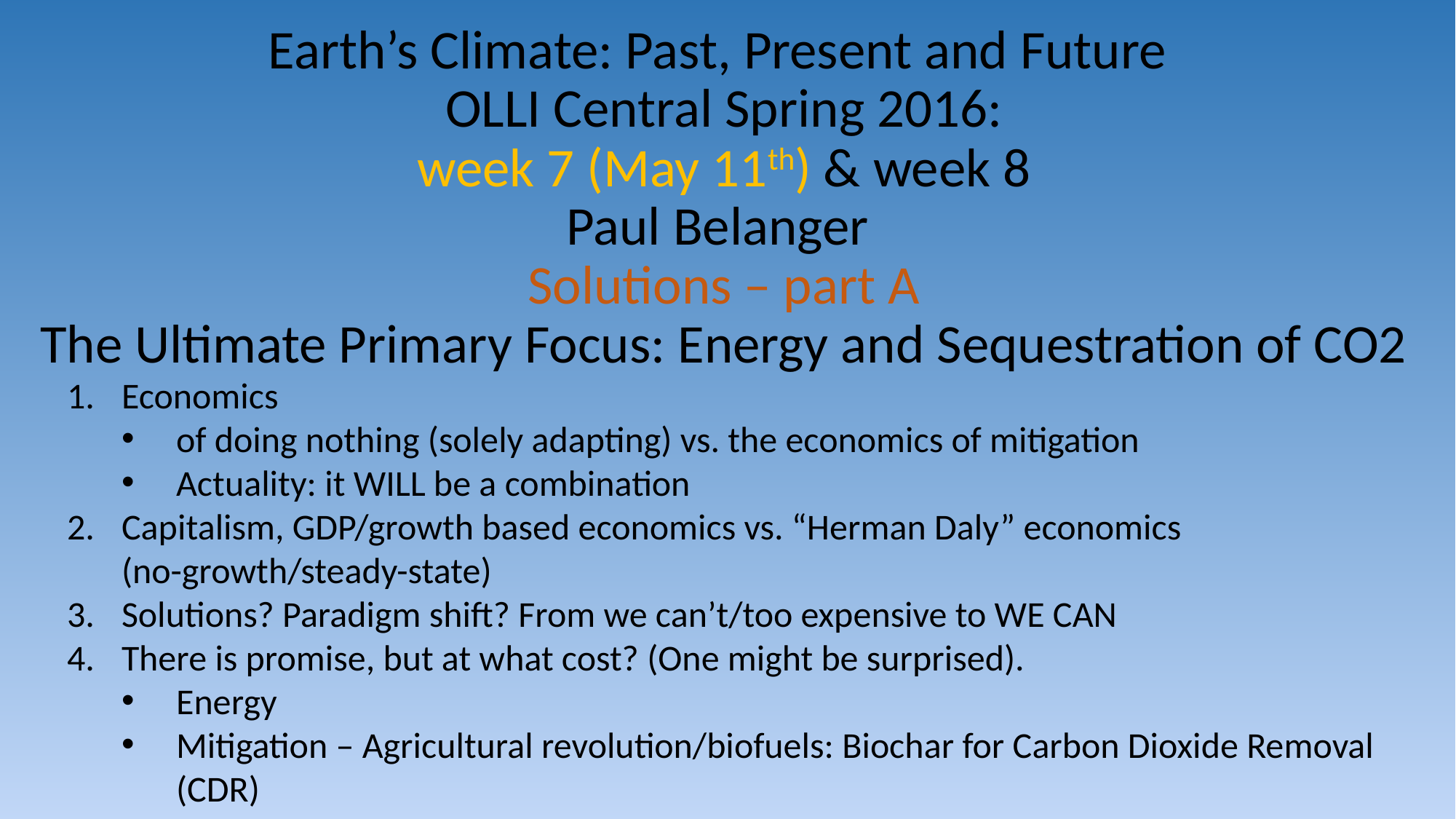

# Earth’s Climate: Past, Present and Future  OLLI Central Spring 2016: week 7 (May 11th) & week 8 Paul Belanger Solutions – part A The Ultimate Primary Focus: Energy and Sequestration of CO2
Economics
of doing nothing (solely adapting) vs. the economics of mitigation
Actuality: it WILL be a combination
Capitalism, GDP/growth based economics vs. “Herman Daly” economics (no-growth/steady-state)
Solutions? Paradigm shift? From we can’t/too expensive to WE CAN
There is promise, but at what cost? (One might be surprised).
Energy
Mitigation – Agricultural revolution/biofuels: Biochar for Carbon Dioxide Removal (CDR)